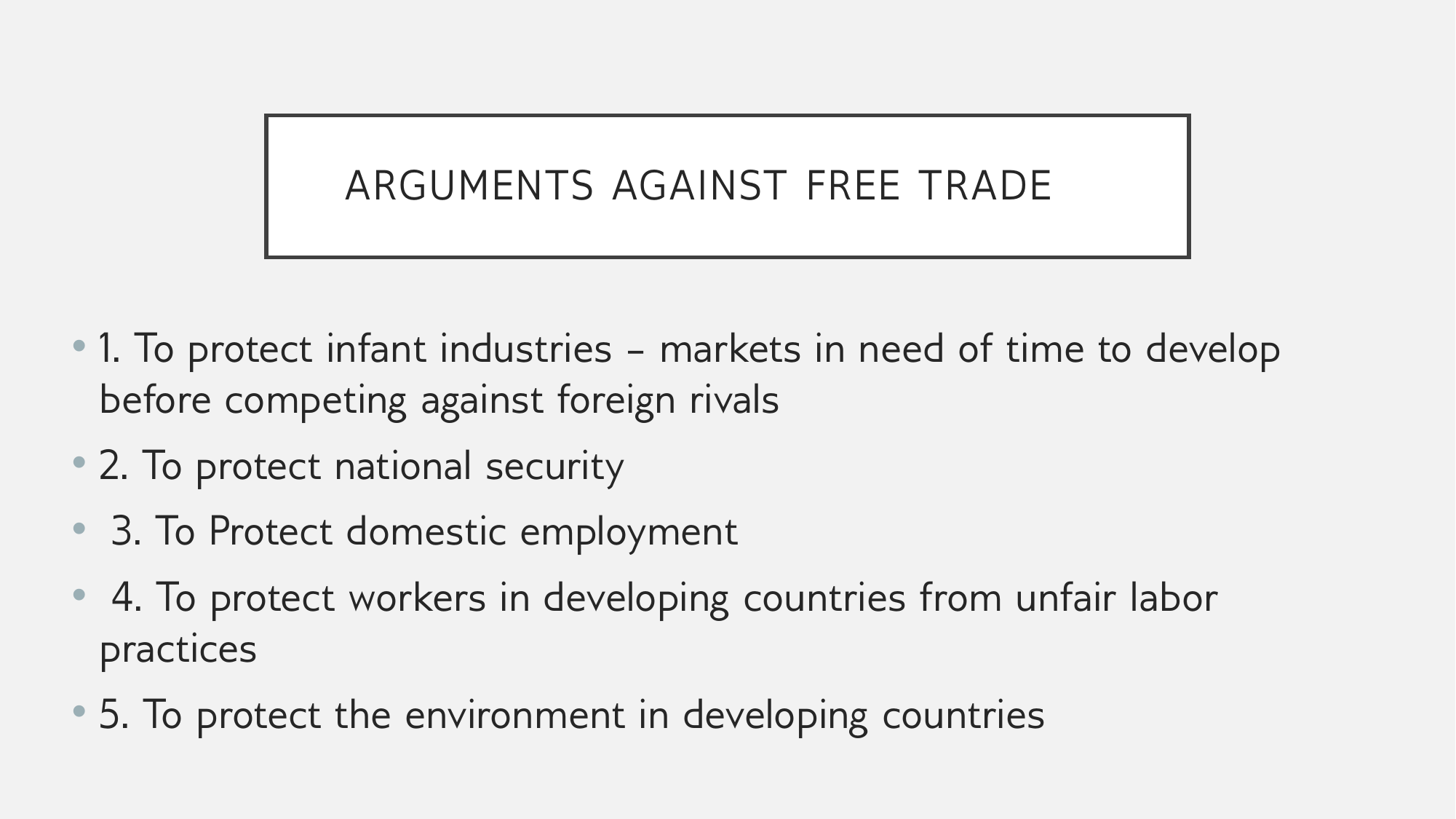

# Arguments Against Free trade
1. To protect infant industries – markets in need of time to develop before competing against foreign rivals
2. To protect national security
 3. To Protect domestic employment
 4. To protect workers in developing countries from unfair labor practices
5. To protect the environment in developing countries